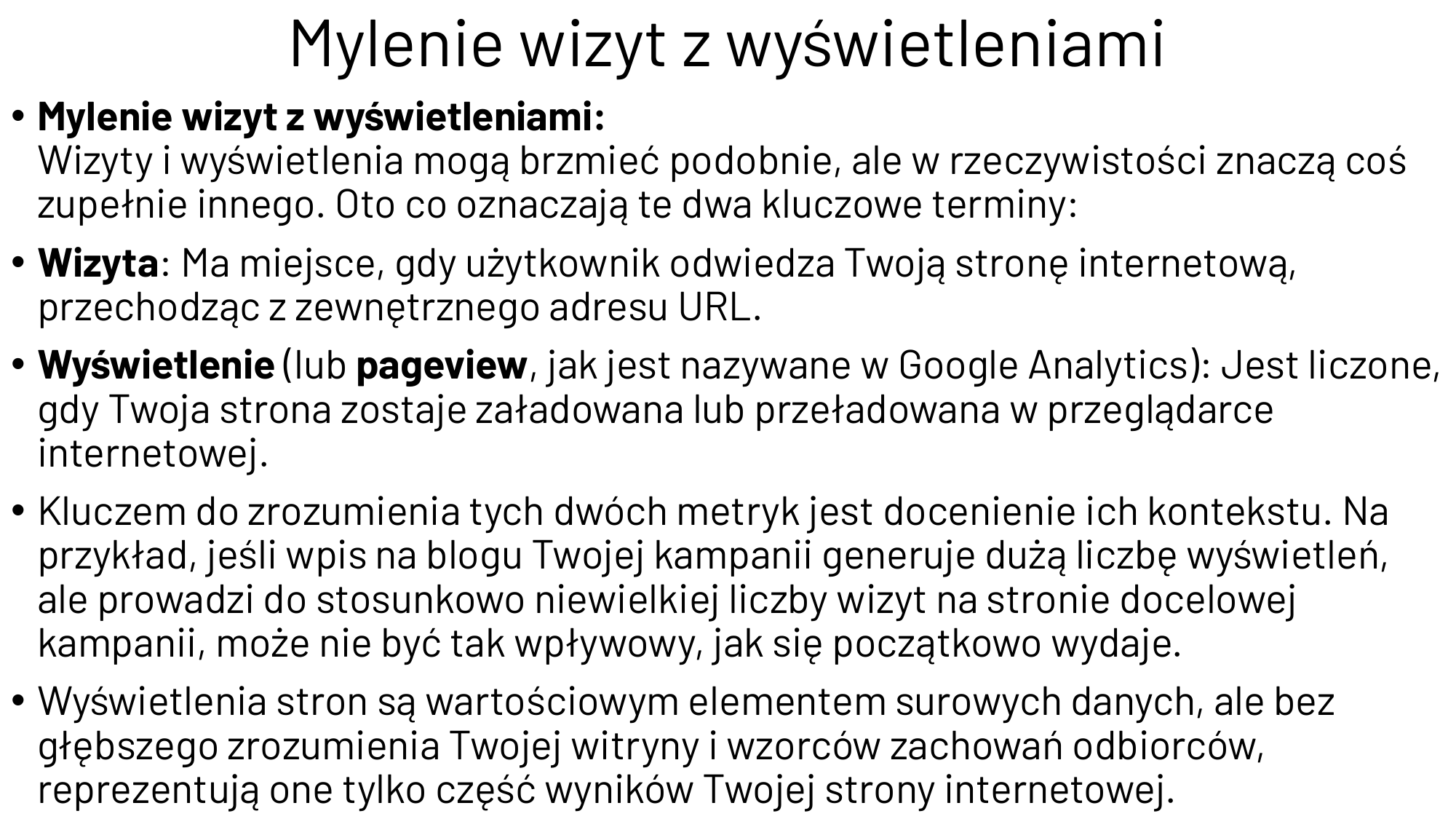

# Mylenie wizyt z wyświetleniami
Mylenie wizyt z wyświetleniami:
Wizyty i wyświetlenia mogą brzmieć podobnie, ale w rzeczywistości znaczą coś zupełnie innego. Oto co oznaczają te dwa kluczowe terminy:
Wizyta: Ma miejsce, gdy użytkownik odwiedza Twoją stronę internetową, przechodząc z zewnętrznego adresu URL.
Wyświetlenie (lub pageview, jak jest nazywane w Google Analytics): Jest liczone, gdy Twoja strona zostaje załadowana lub przeładowana w przeglądarce internetowej.
Kluczem do zrozumienia tych dwóch metryk jest docenienie ich kontekstu. Na przykład, jeśli wpis na blogu Twojej kampanii generuje dużą liczbę wyświetleń, ale prowadzi do stosunkowo niewielkiej liczby wizyt na stronie docelowej kampanii, może nie być tak wpływowy, jak się początkowo wydaje.
Wyświetlenia stron są wartościowym elementem surowych danych, ale bez głębszego zrozumienia Twojej witryny i wzorców zachowań odbiorców, reprezentują one tylko część wyników Twojej strony internetowej.